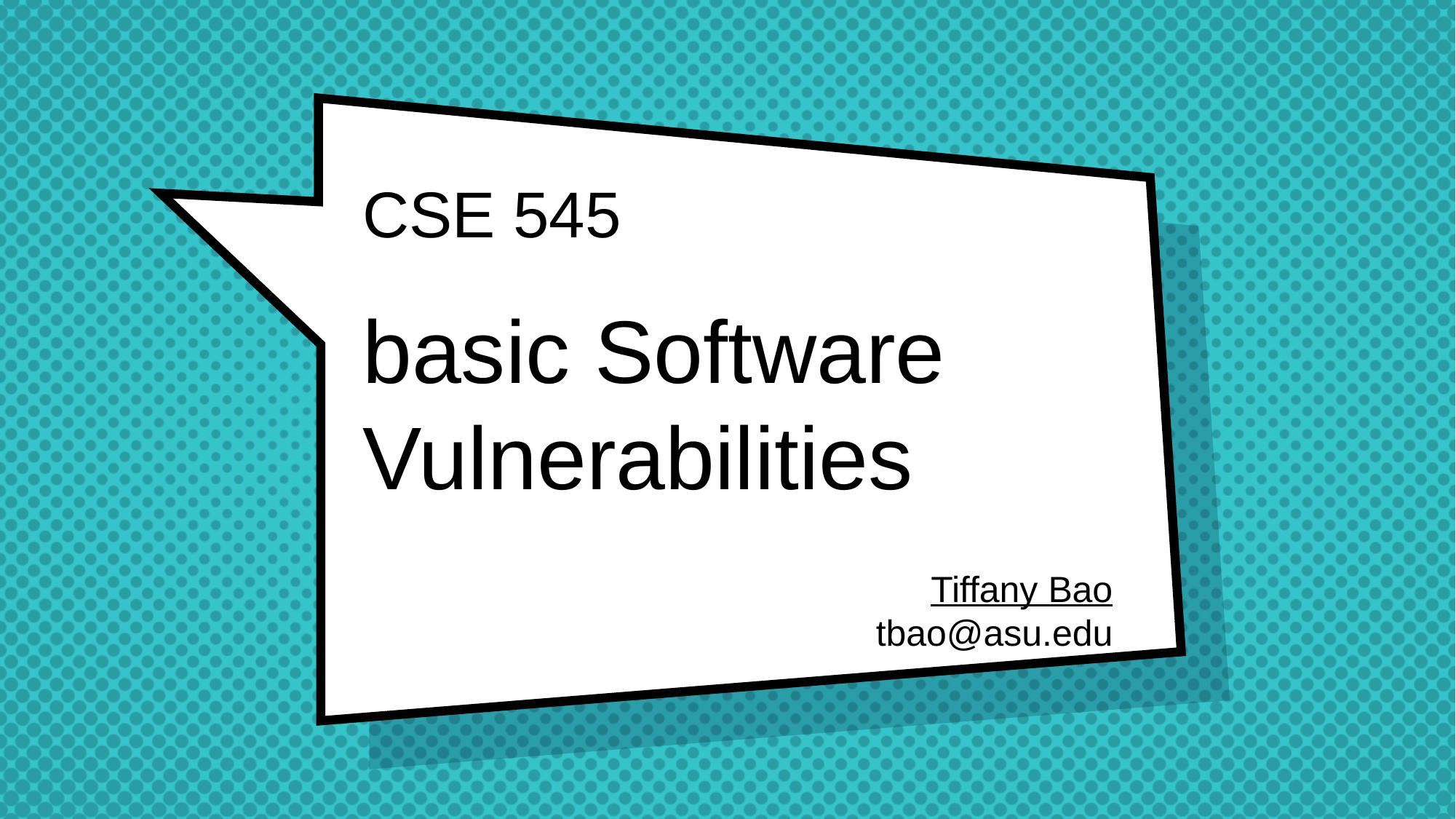

# CSE 545 basic Software Vulnerabilities
Tiffany Bao
tbao@asu.edu